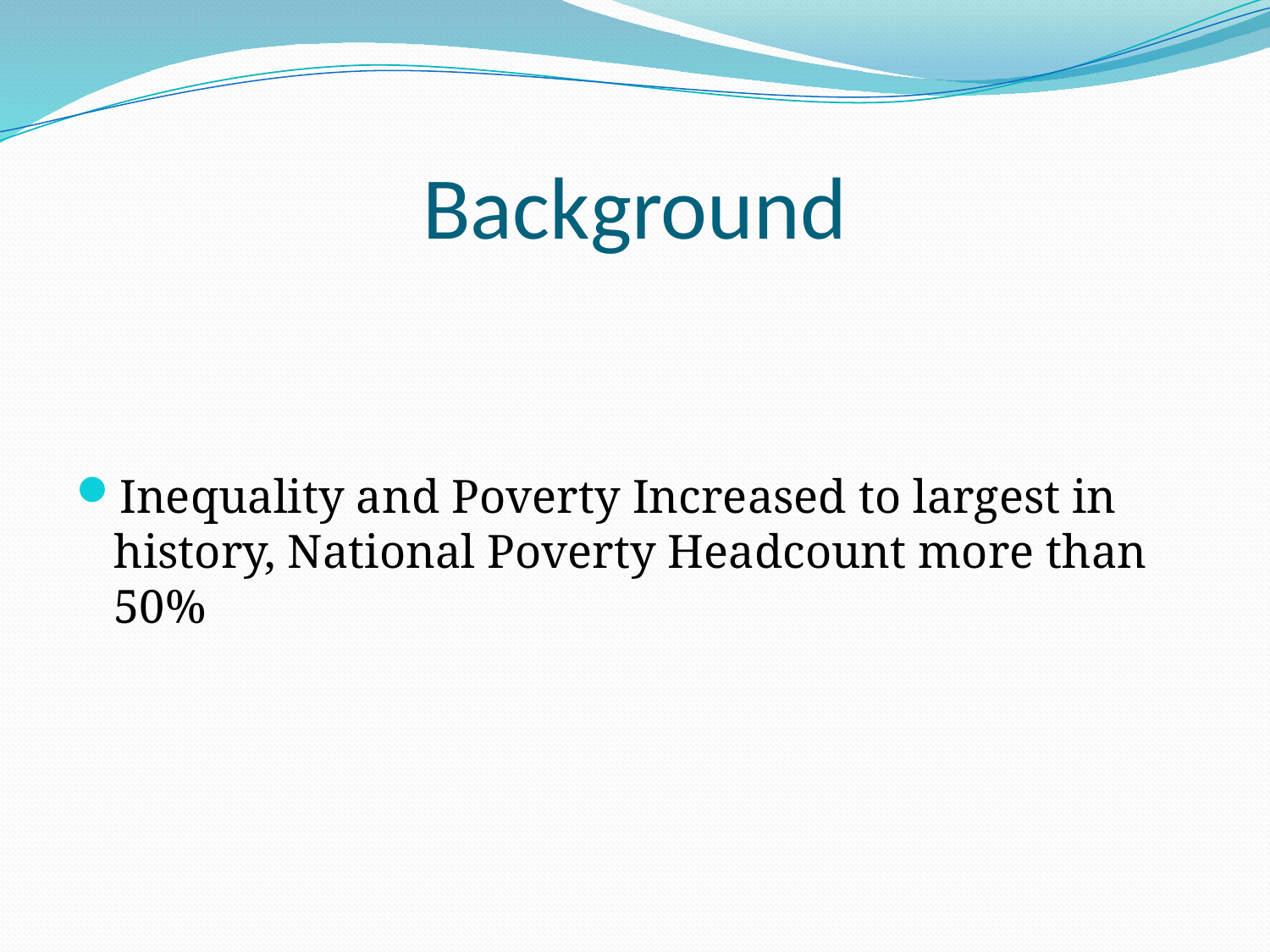

# Background

Inequality and Poverty Increased to largest in history, National Poverty Headcount more than 50%